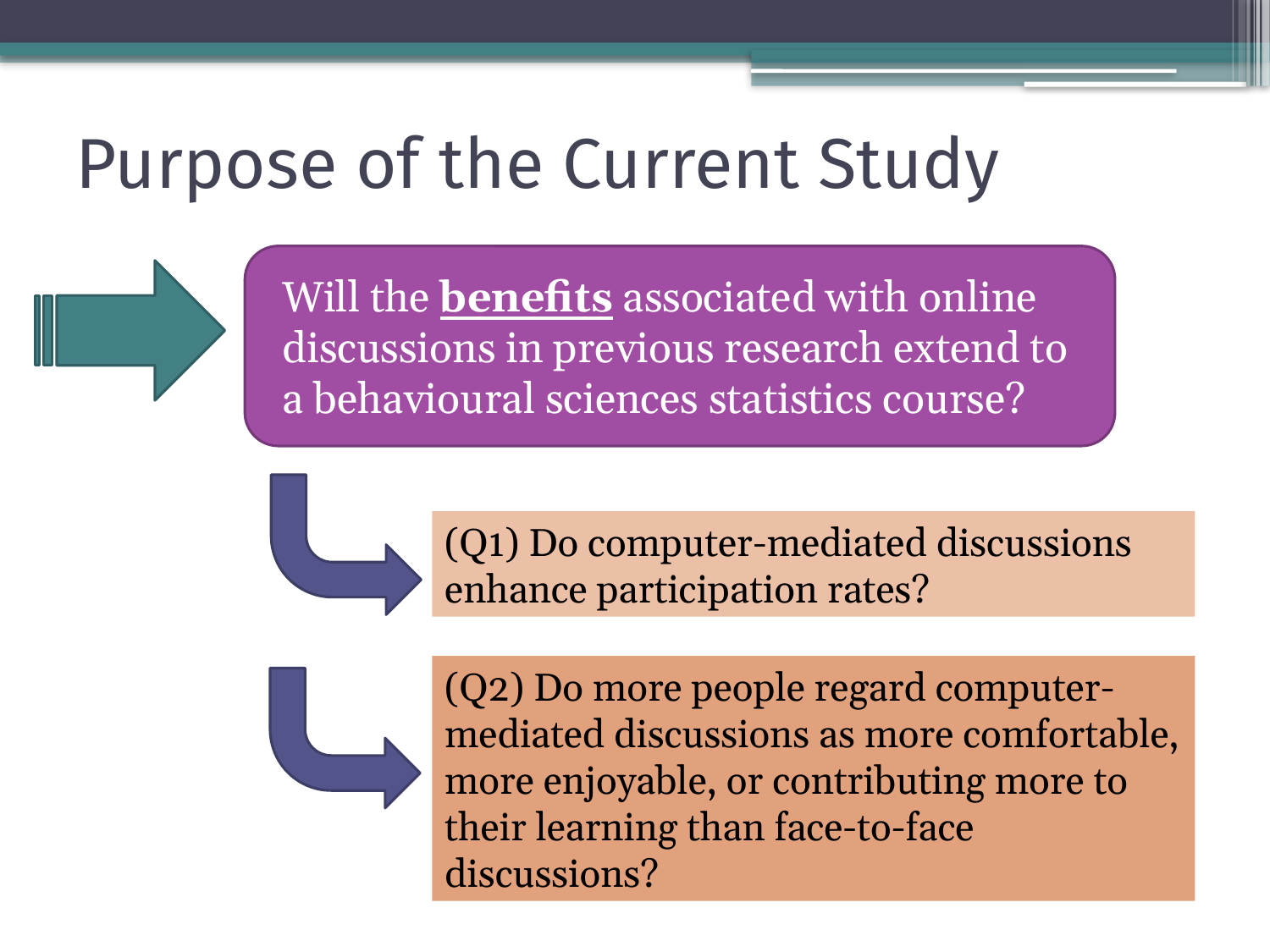

# Purpose of the Current Study
Will the benefits associated with online discussions in previous research extend to a behavioural sciences statistics course?

(Q1) Do computer-mediated discussions enhance participation rates?
(Q2) Do more people regard computer-mediated discussions as more comfortable, more enjoyable, or contributing more to their learning than face-to-face discussions?